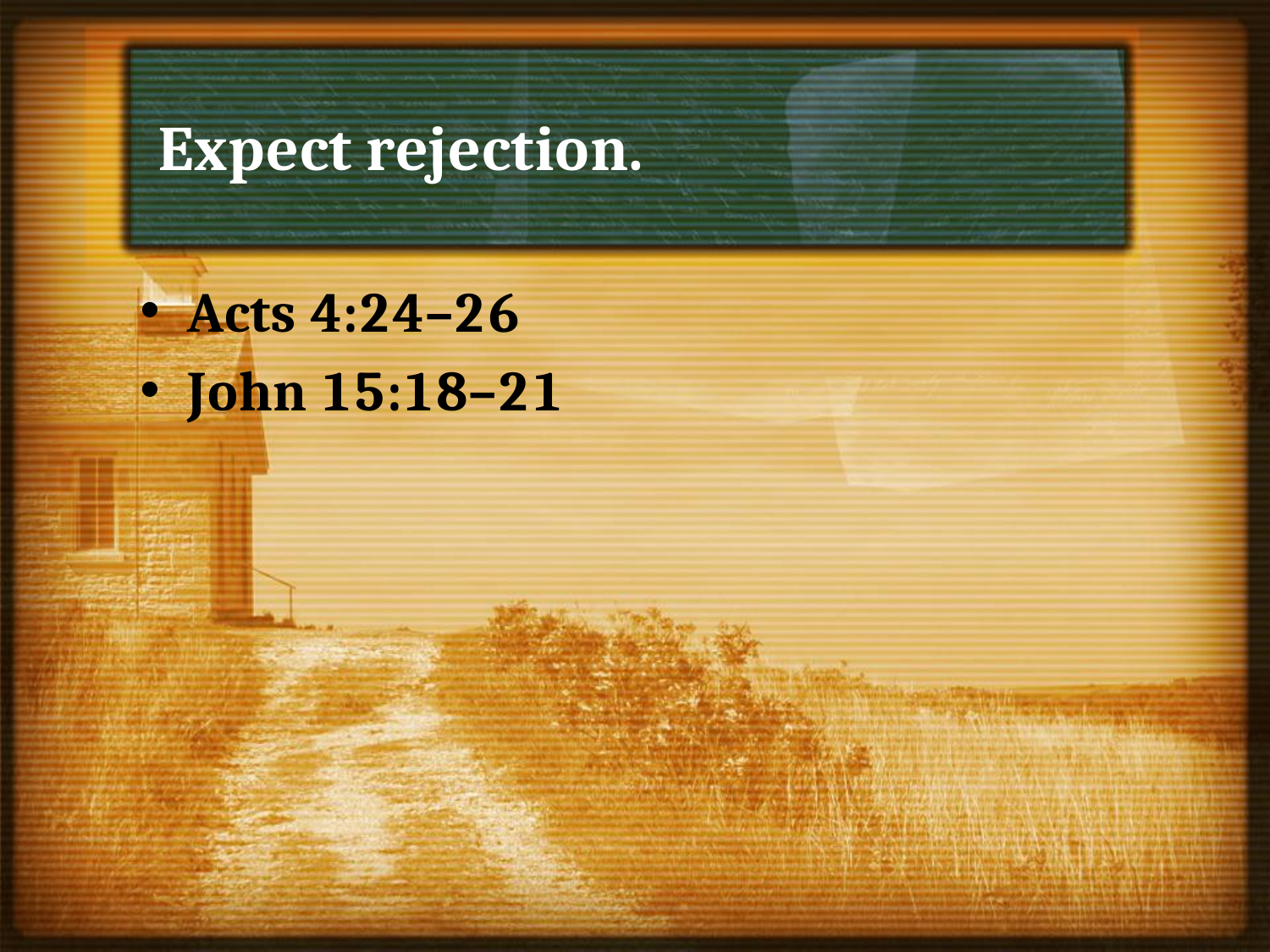

# Expect rejection.
Acts 4:24–26
John 15:18–21